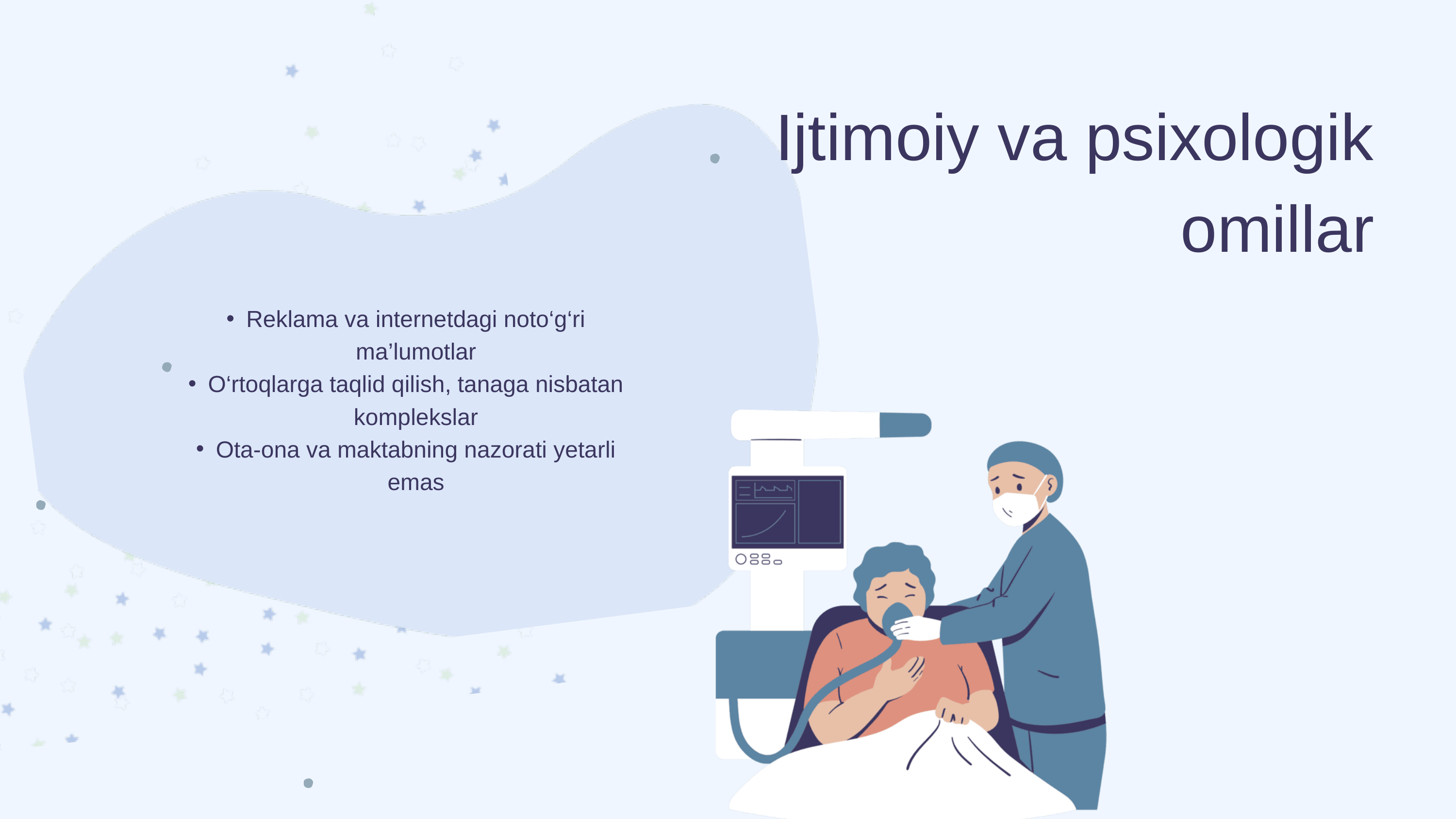

Ijtimoiy va psixologik omillar

Reklama va internetdagi noto‘g‘ri ma’lumotlar
O‘rtoqlarga taqlid qilish, tanaga nisbatan komplekslar
Ota-ona va maktabning nazorati yetarli emas